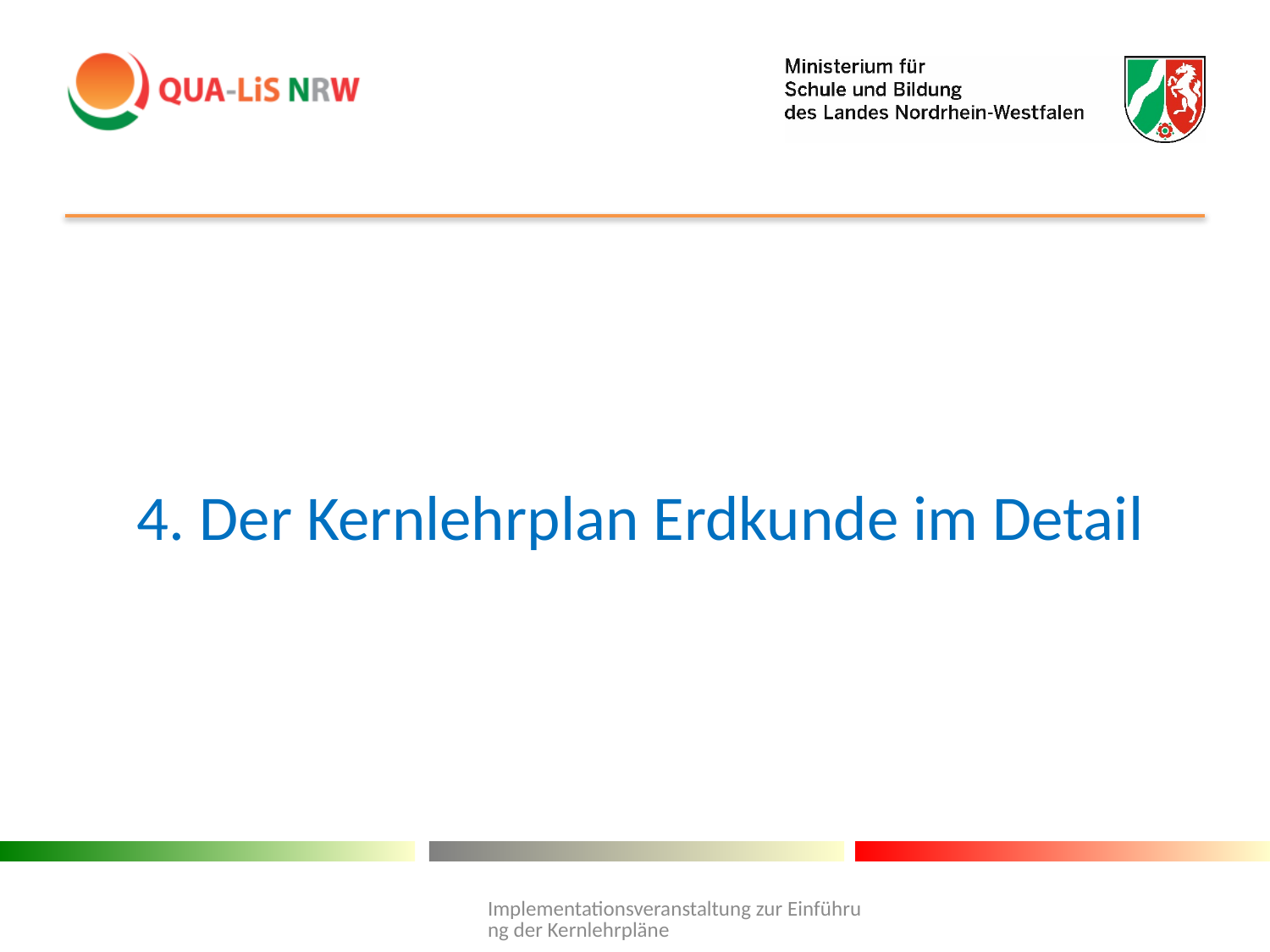

# 4. Der Kernlehrplan Erdkunde im Detail
Implementationsveranstaltung zur Einführung der Kernlehrpläne